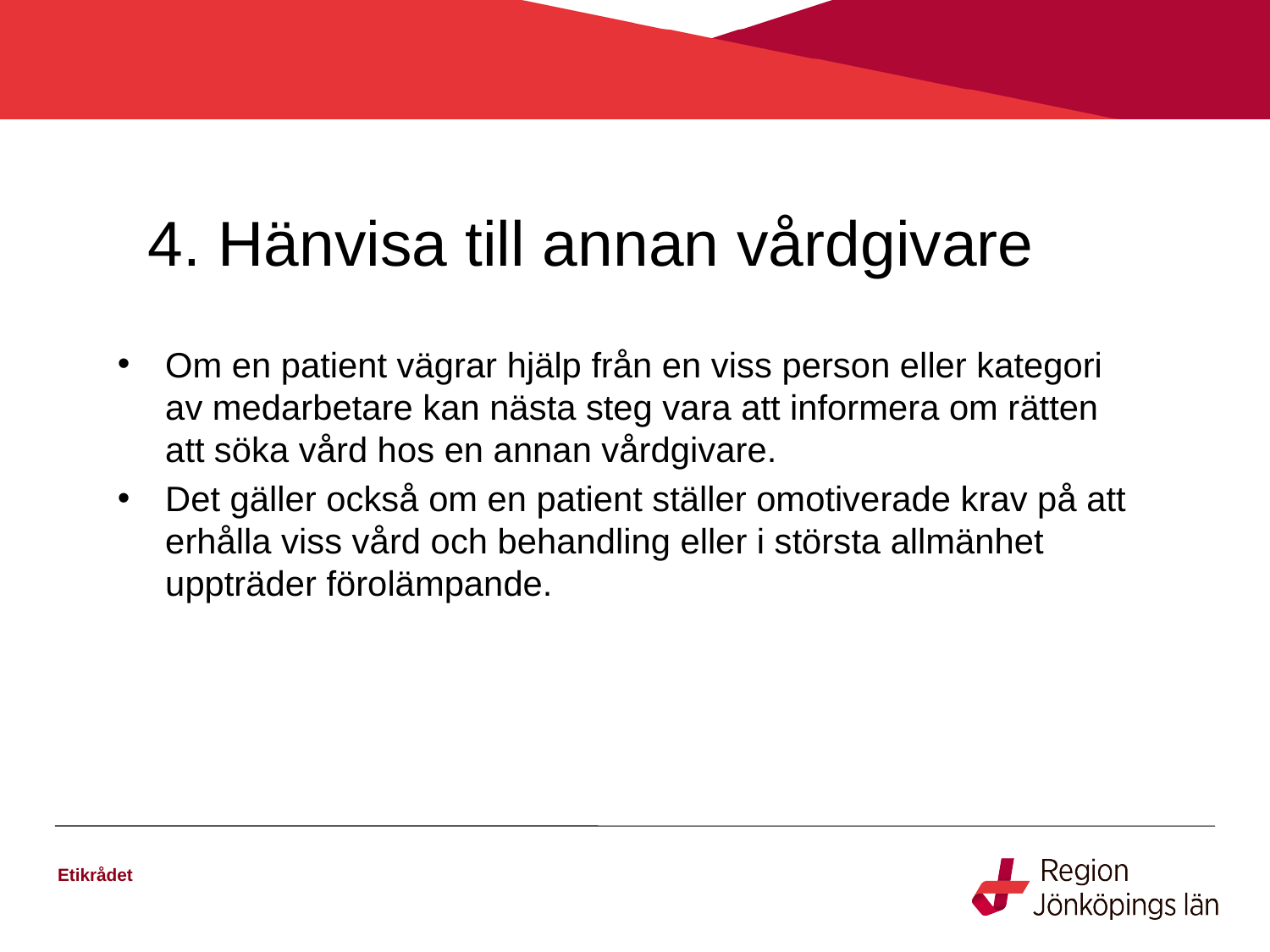

# 4. Hänvisa till annan vårdgivare
Om en patient vägrar hjälp från en viss person eller kategori av medarbetare kan nästa steg vara att informera om rätten att söka vård hos en annan vårdgivare.
Det gäller också om en patient ställer omotiverade krav på att erhålla viss vård och behandling eller i största allmänhet uppträder förolämpande.
Etikrådet